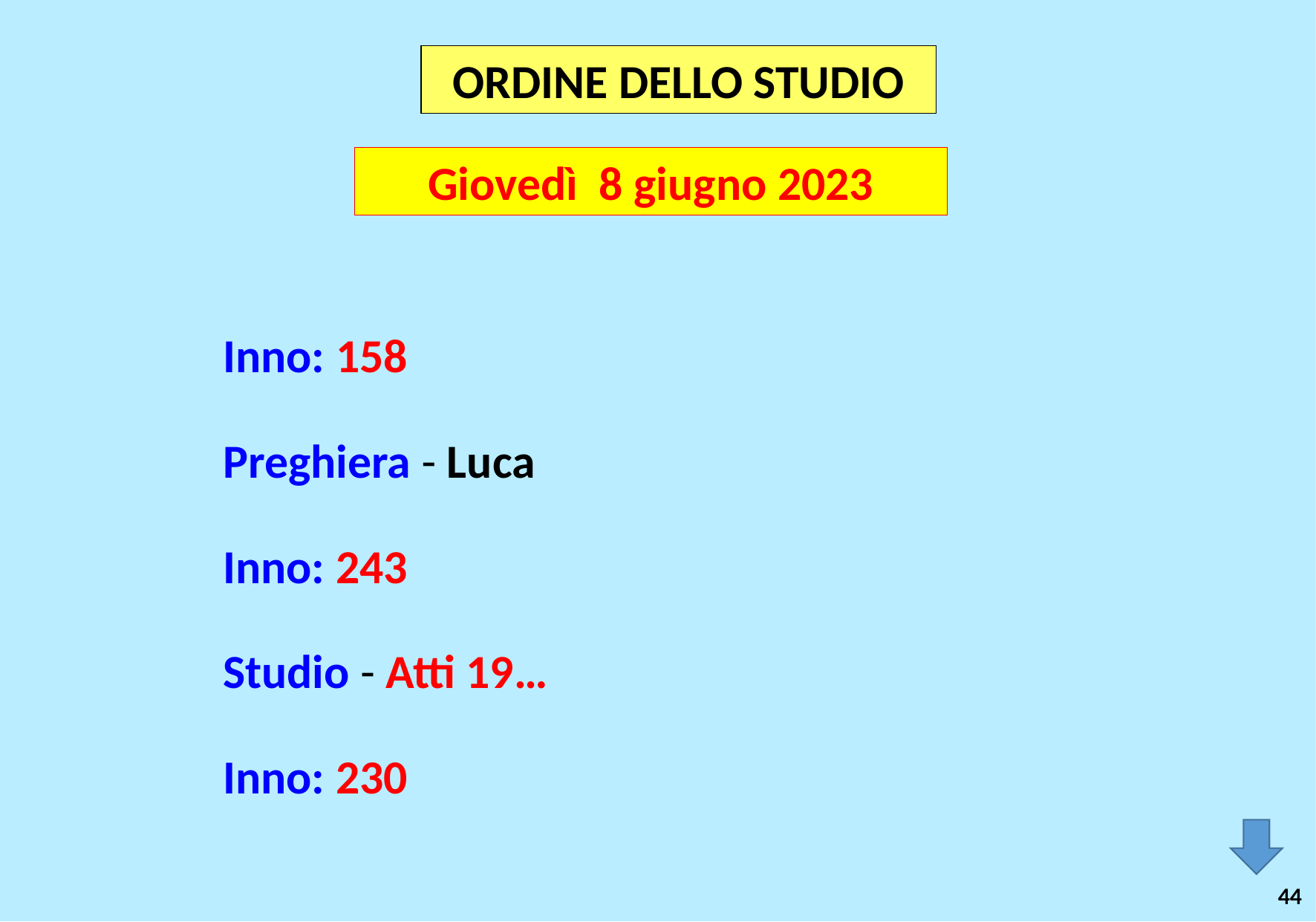

ORDINE DELLO STUDIO
Giovedì  8 giugno 2023
Inno: 158
Preghiera - Luca
Inno: 243
Studio - Atti 19…
Inno: 230

44